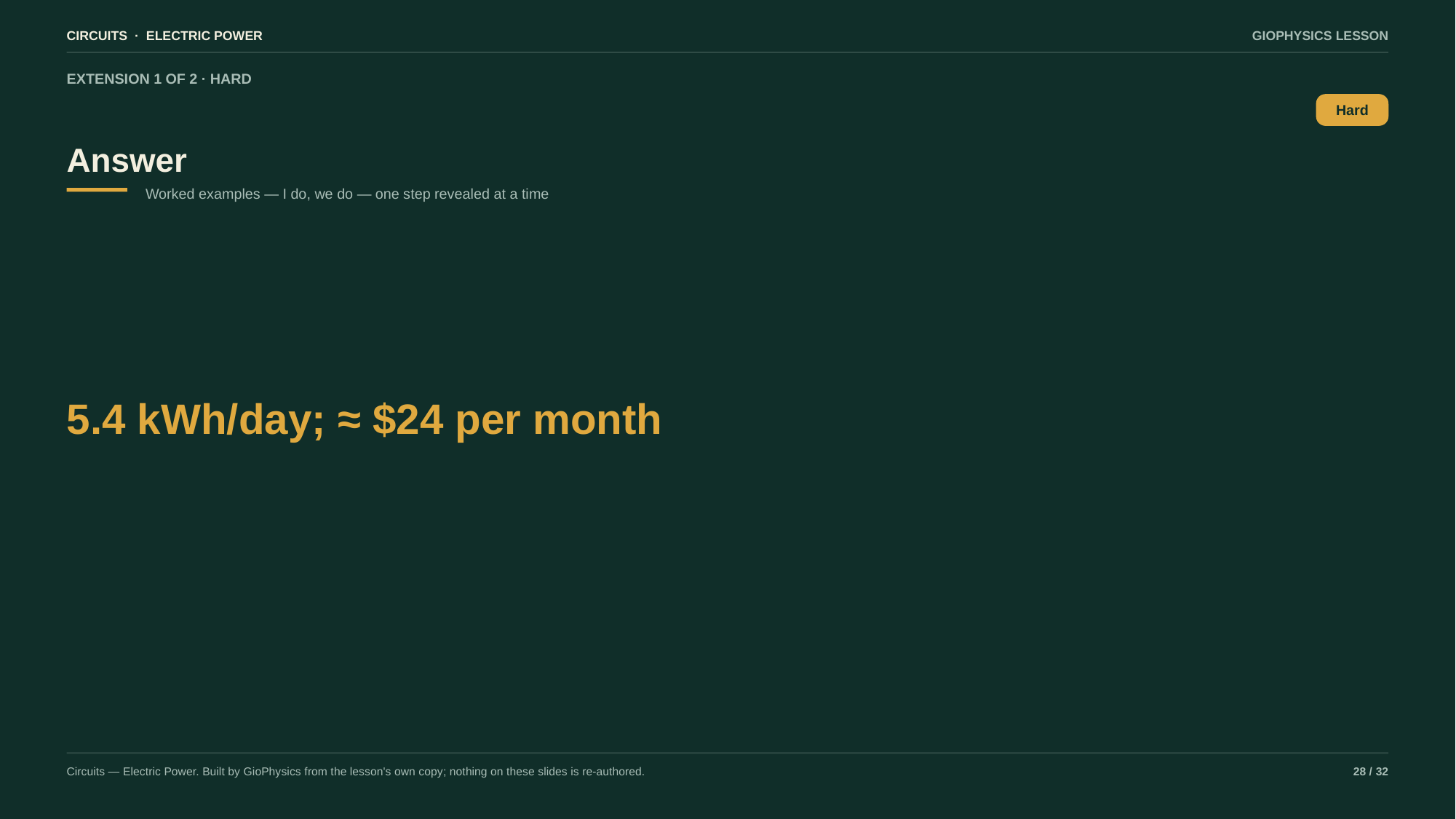

CIRCUITS  ·  ELECTRIC POWER
GIOPHYSICS LESSON

EXTENSION 1 OF 2 · HARD
Answer

Hard
Worked examples — I do, we do — one step revealed at a time

5.4 kWh/day; ≈ $24 per month

Circuits — Electric Power. Built by GioPhysics from the lesson's own copy; nothing on these slides is re-authored.
28 / 32